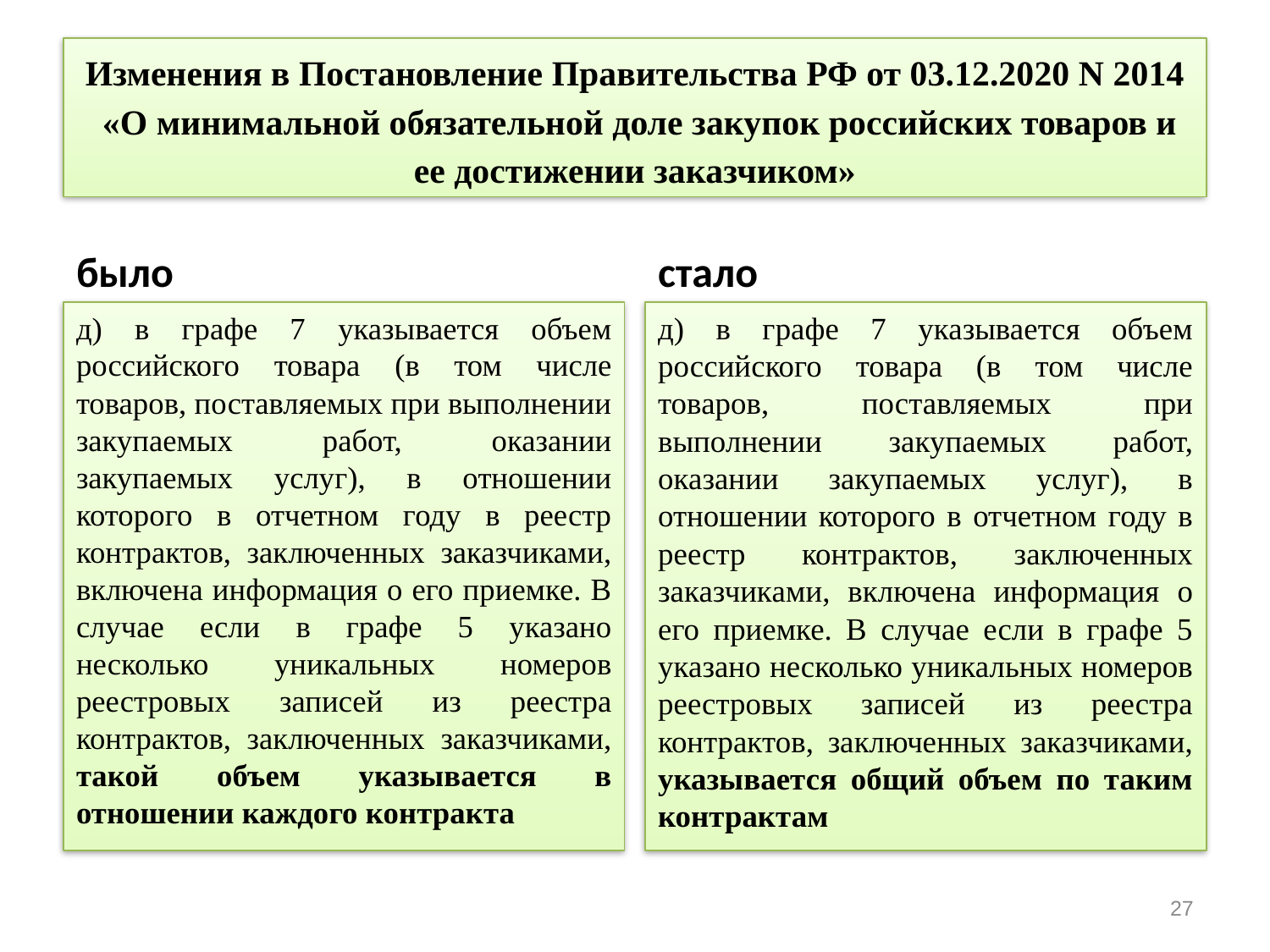

# Изменения в Постановление Правительства РФ от 03.12.2020 N 2014 «О минимальной обязательной доле закупок российских товаров и ее достижении заказчиком»
было
стало
д) в графе 7 указывается объем российского товара (в том числе товаров, поставляемых при выполнении закупаемых работ, оказании закупаемых услуг), в отношении которого в отчетном году в реестр контрактов, заключенных заказчиками, включена информация о его приемке. В случае если в графе 5 указано несколько уникальных номеров реестровых записей из реестра контрактов, заключенных заказчиками, такой объем указывается в отношении каждого контракта

д) в графе 7 указывается объем российского товара (в том числе товаров, поставляемых при выполнении закупаемых работ, оказании закупаемых услуг), в отношении которого в отчетном году в реестр контрактов, заключенных заказчиками, включена информация о его приемке. В случае если в графе 5 указано несколько уникальных номеров реестровых записей из реестра контрактов, заключенных заказчиками, указывается общий объем по таким контрактам
27